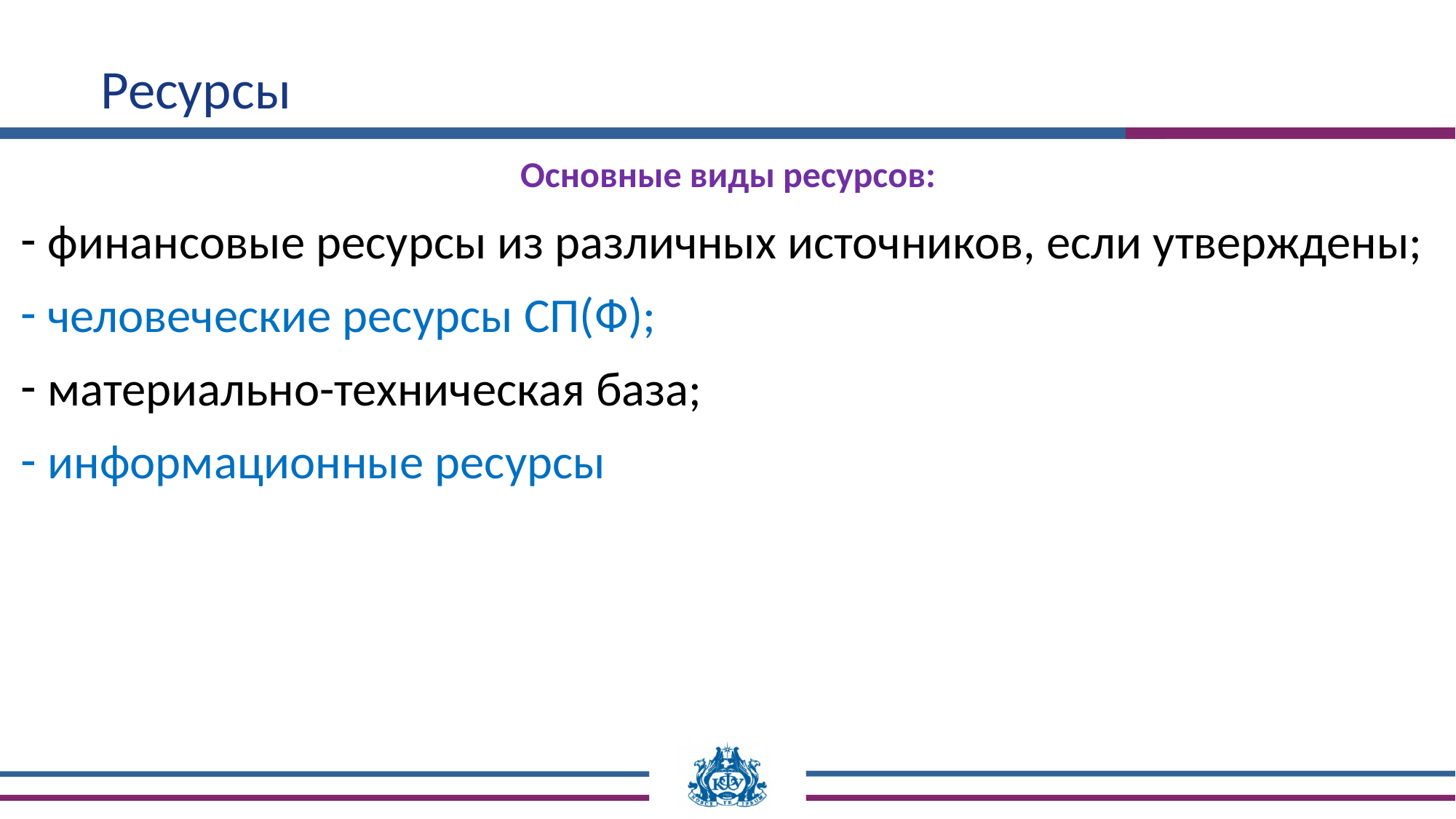

# Ресурсы
Основные виды ресурсов:
финансовые ресурсы из различных источников, если утверждены;
человеческие ресурсы СП(Ф);
материально-техническая база;
информационные ресурсы